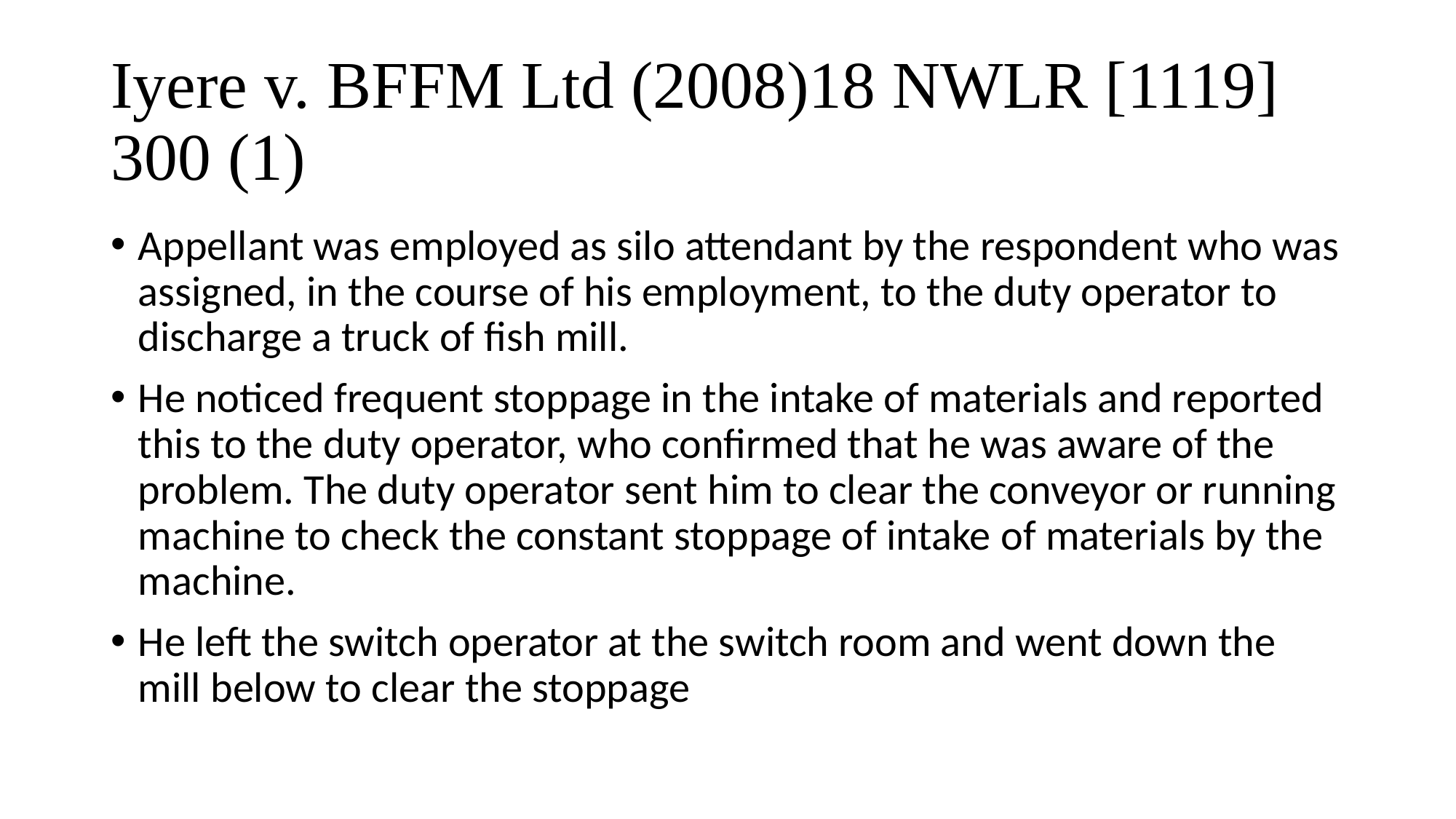

# Iyere v. BFFM Ltd (2008)18 NWLR [1119] 300 (1)
Appellant was employed as silo attendant by the respondent who was assigned, in the course of his employment, to the duty operator to discharge a truck of fish mill.
He noticed frequent stoppage in the intake of materials and reported this to the duty operator, who confirmed that he was aware of the problem. The duty operator sent him to clear the conveyor or running machine to check the constant stoppage of intake of materials by the machine.
He left the switch operator at the switch room and went down the mill below to clear the stoppage